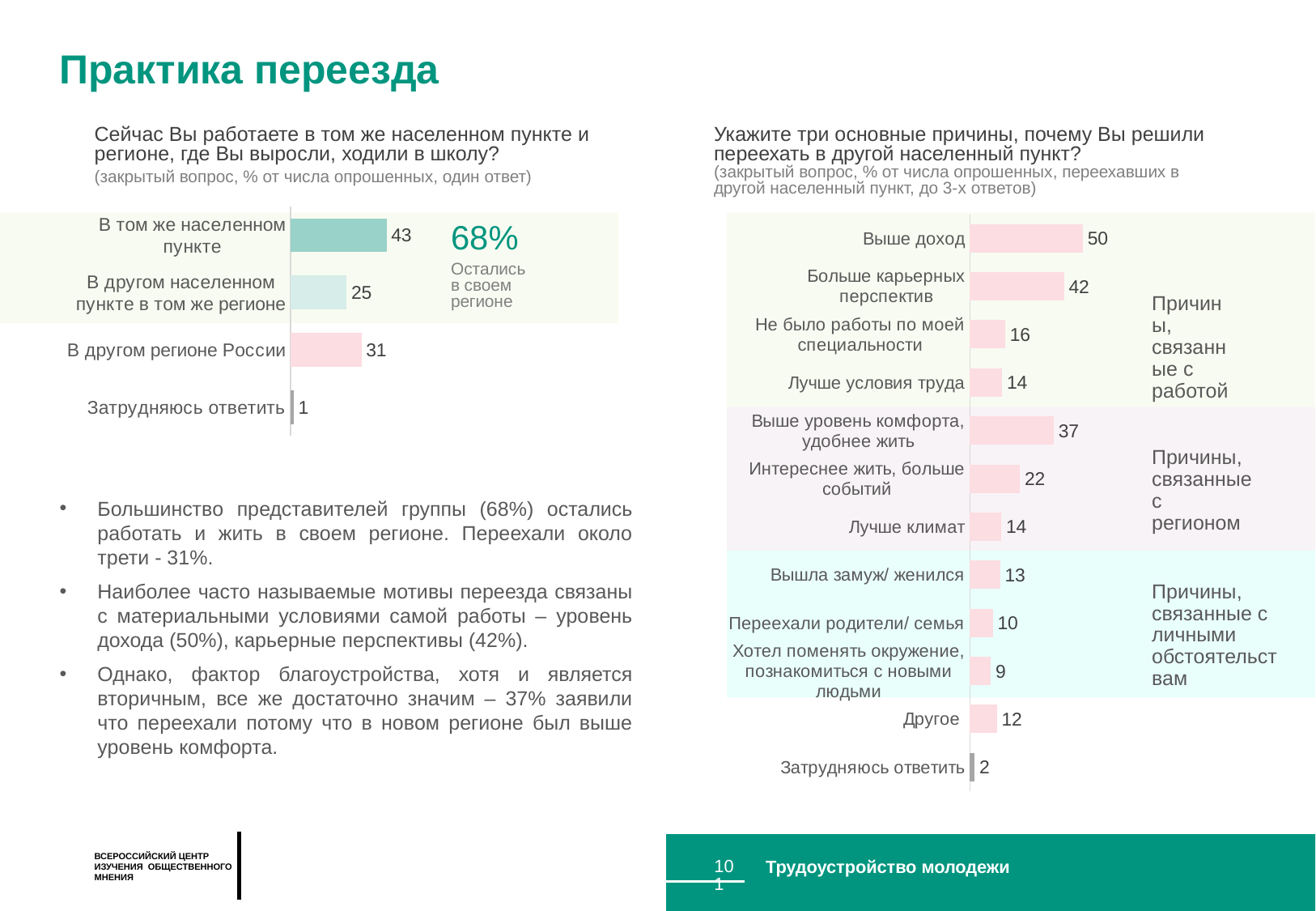

Практика переезда
Сейчас Вы работаете в том же населенном пункте и регионе, где Вы выросли, ходили в школу?
(закрытый вопрос, % от числа опрошенных, один ответ)
Укажите три основные причины, почему Вы решили переехать в другой населенный пункт?
(закрытый вопрос, % от числа опрошенных, переехавших в другой населенный пункт, до 3-х ответов)

### Chart

| Category | Личное |
|---|---|
| В том же населенном пункте | 42.502784200508835 |
| В другом населенном пункте в том же регионе | 24.812390779694745 |
| В другом регионе России | 31.381115062942037 |
| Затрудняюсь ответить | 1.3037099568543689 |

### Chart

| Category | Личное |
|---|---|
| Выше доход | 50.06094167374164 |
| Больше карьерных перспектив | 41.73662050113139 |
| Не было работы по моей специальности | 15.656359377207917 |
| Лучше условия труда | 14.27821658158168 |
| Выше уровень комфорта, удобнее жить | 37.15228564254928 |
| Интереснее жить, больше событий | 22.11358819585234 |
| Лучше климат | 13.91247268026826 |
| Вышла замуж/ женился | 13.427431008456207 |
| Переехали родители/ семья | 10.218812410897382 |
| Хотел поменять окружение, познакомиться с новыми людьми | 9.257356633736894 |
| Другое  | 12.0 |
| Затрудняюсь ответить | 2.1192612940648377 |

68%
Остались в своем регионе
Причины, связанные с работой

Причины, связанные
с регионом
Большинство представителей группы (68%) остались работать и жить в своем регионе. Переехали около трети - 31%.
Наиболее часто называемые мотивы переезда связаны с материальными условиями самой работы – уровень дохода (50%), карьерные перспективы (42%).
Однако, фактор благоустройства, хотя и является вторичным, все же достаточно значим – 37% заявили что переехали потому что в новом регионе был выше уровень комфорта.

Причины, связанные с личными обстоятельствам
101